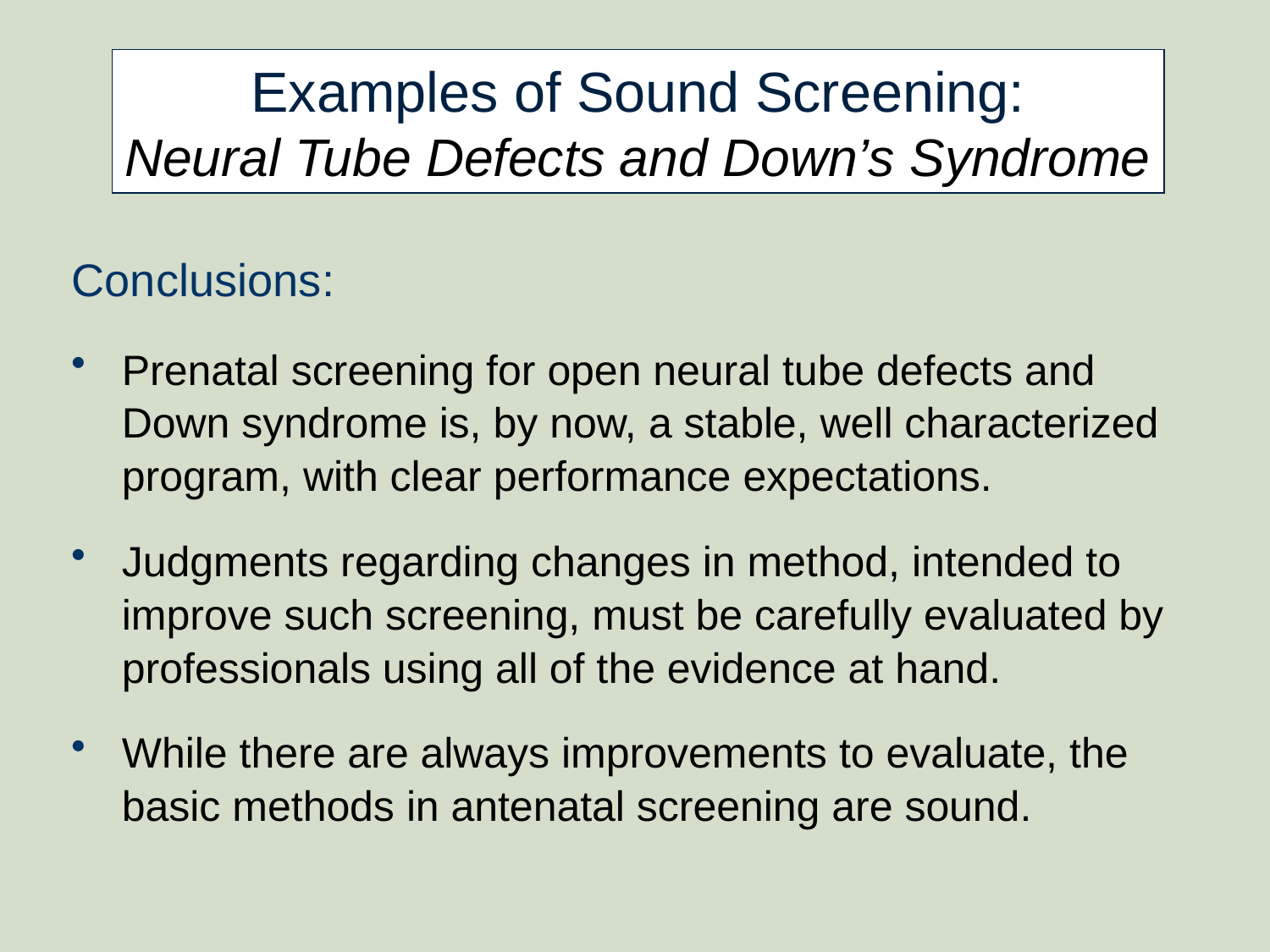

Examples of Sound Screening:
Neural Tube Defects and Down’s Syndrome
Conclusions:
Prenatal screening for open neural tube defects and Down syndrome is, by now, a stable, well characterized program, with clear performance expectations.
Judgments regarding changes in method, intended to improve such screening, must be carefully evaluated by professionals using all of the evidence at hand.
While there are always improvements to evaluate, the basic methods in antenatal screening are sound.